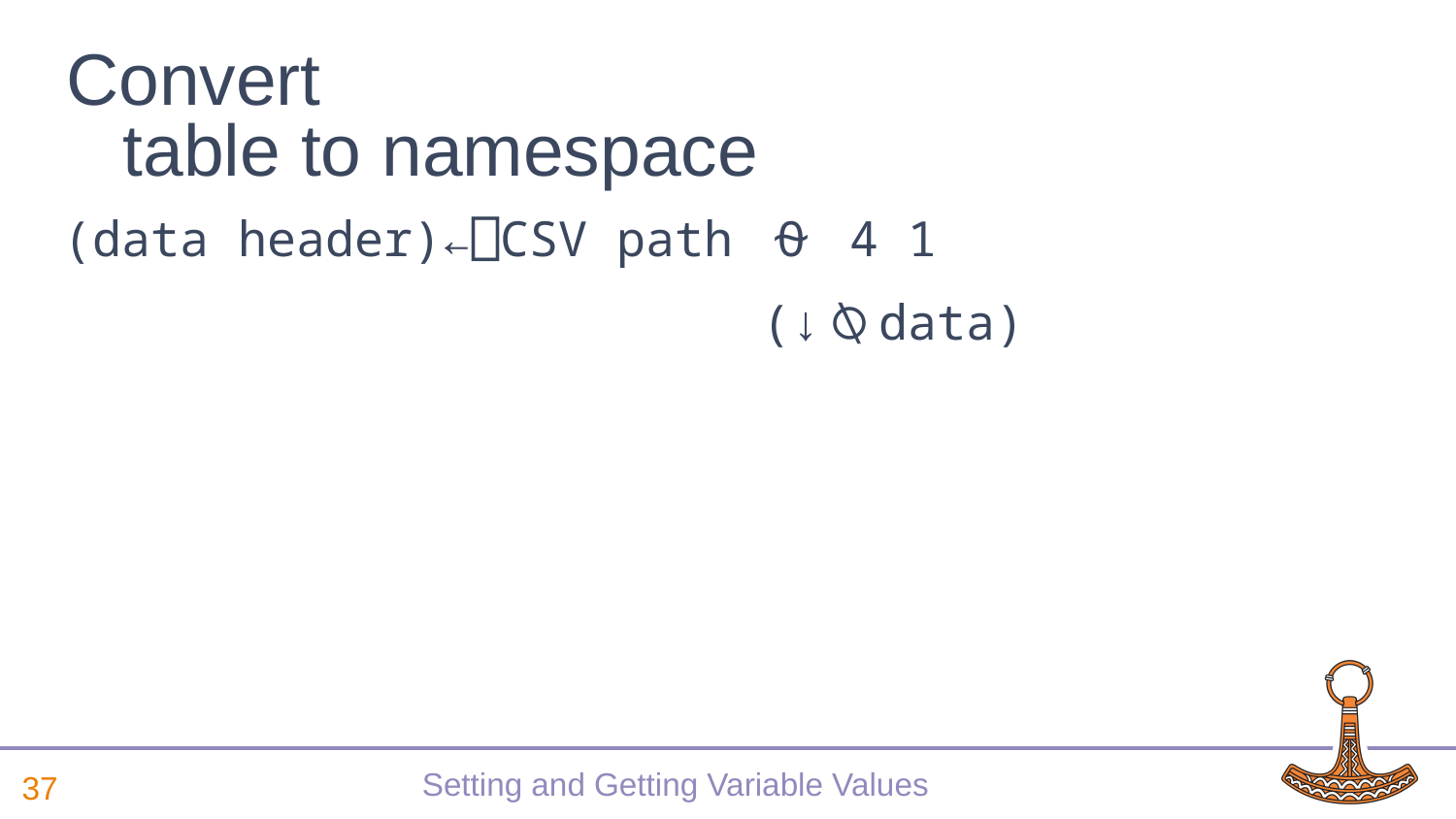

# Convert table to namespace
(data header)←⎕CSV path ⍬ 4 1
                        (↓⍉data)